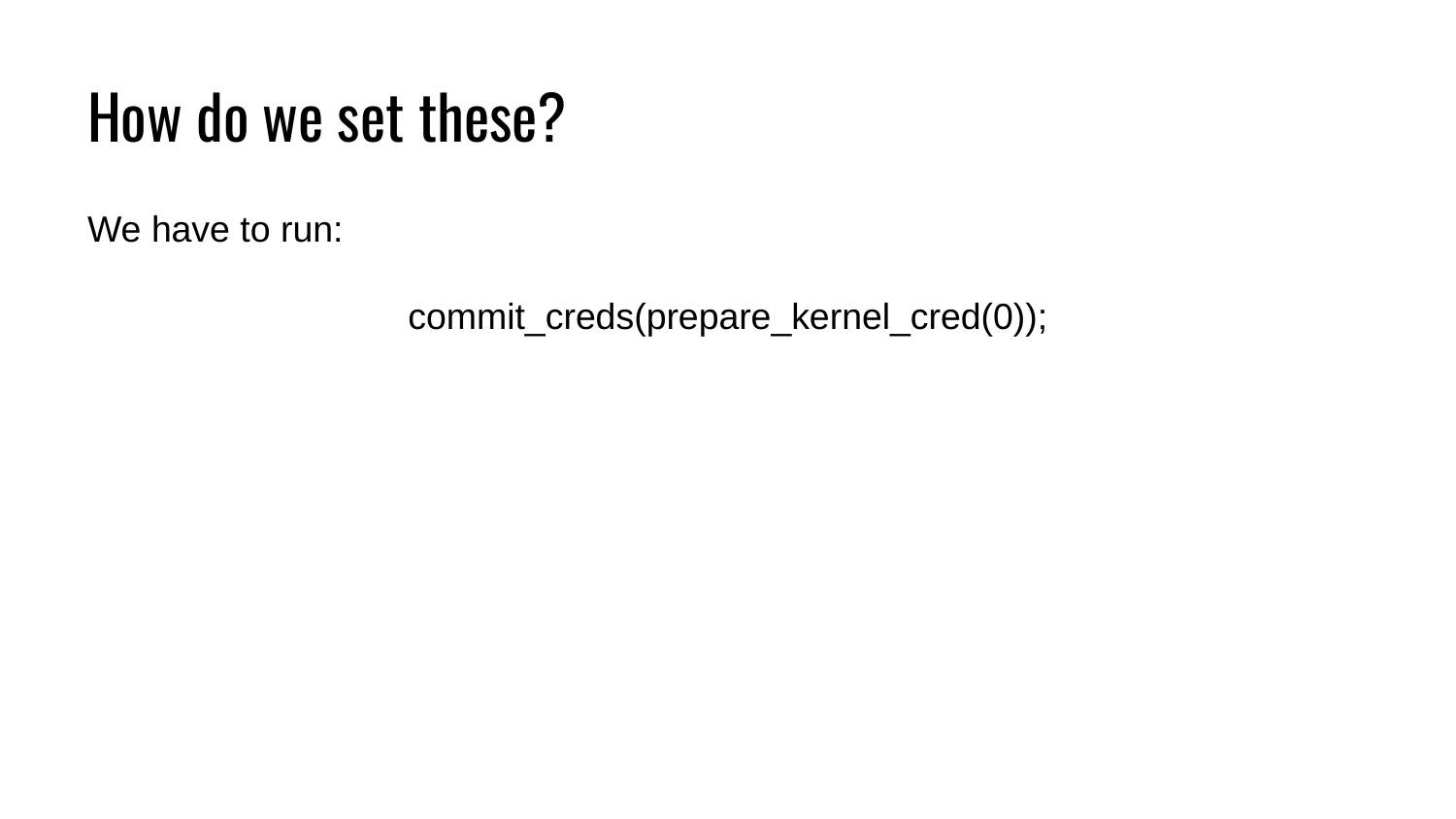

# How do we set these?
We have to run:

commit_creds(prepare_kernel_cred(0));